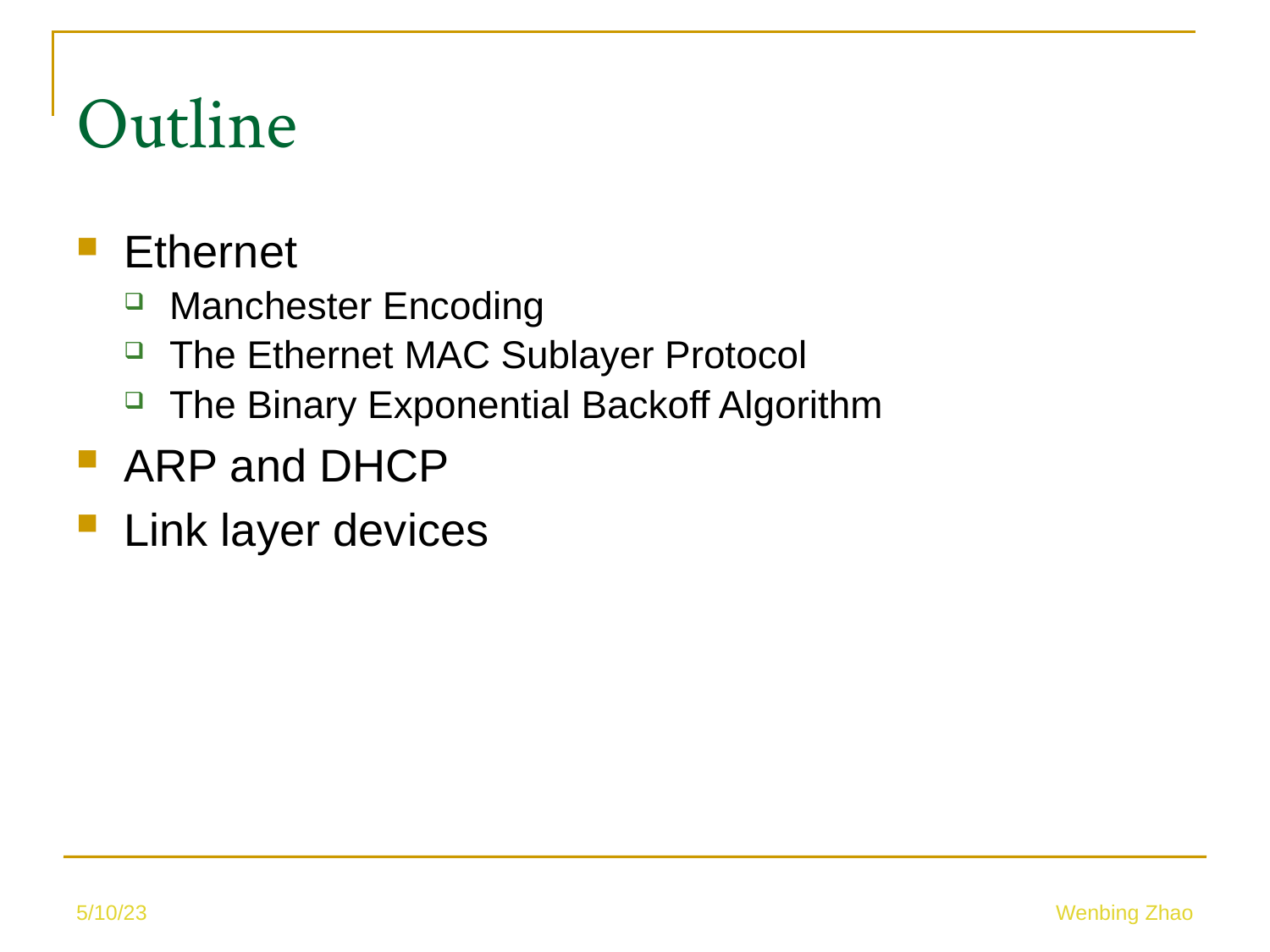

Outline
Ethernet
Manchester Encoding
The Ethernet MAC Sublayer Protocol
The Binary Exponential Backoff Algorithm
ARP and DHCP
Link layer devices

5/10/23
Wenbing Zhao